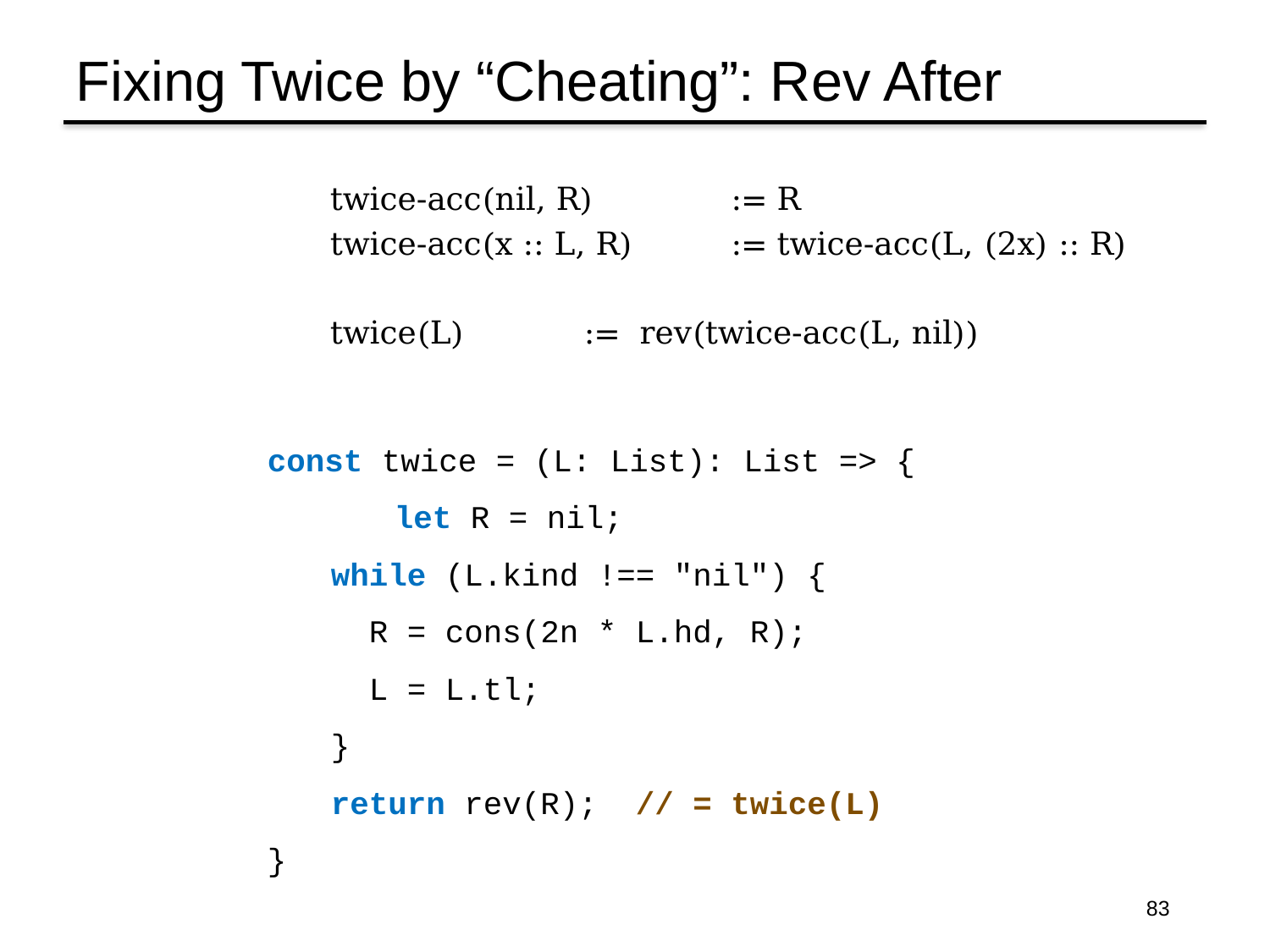

# Fixing Twice by “Cheating”: Rev After
	twice-acc(nil, R)	  := R
	twice-acc(x :: L, R)	  := twice-acc(L, (2x) :: R)

	twice(L)	:=  rev(twice-acc(L, nil))
const twice = (L: List): List => {
	let R = nil;
while (L.kind !== "nil") {
  R = cons(2n * L.hd, R);
  L = L.tl;
}
return rev(R);  // = twice(L)
}
83